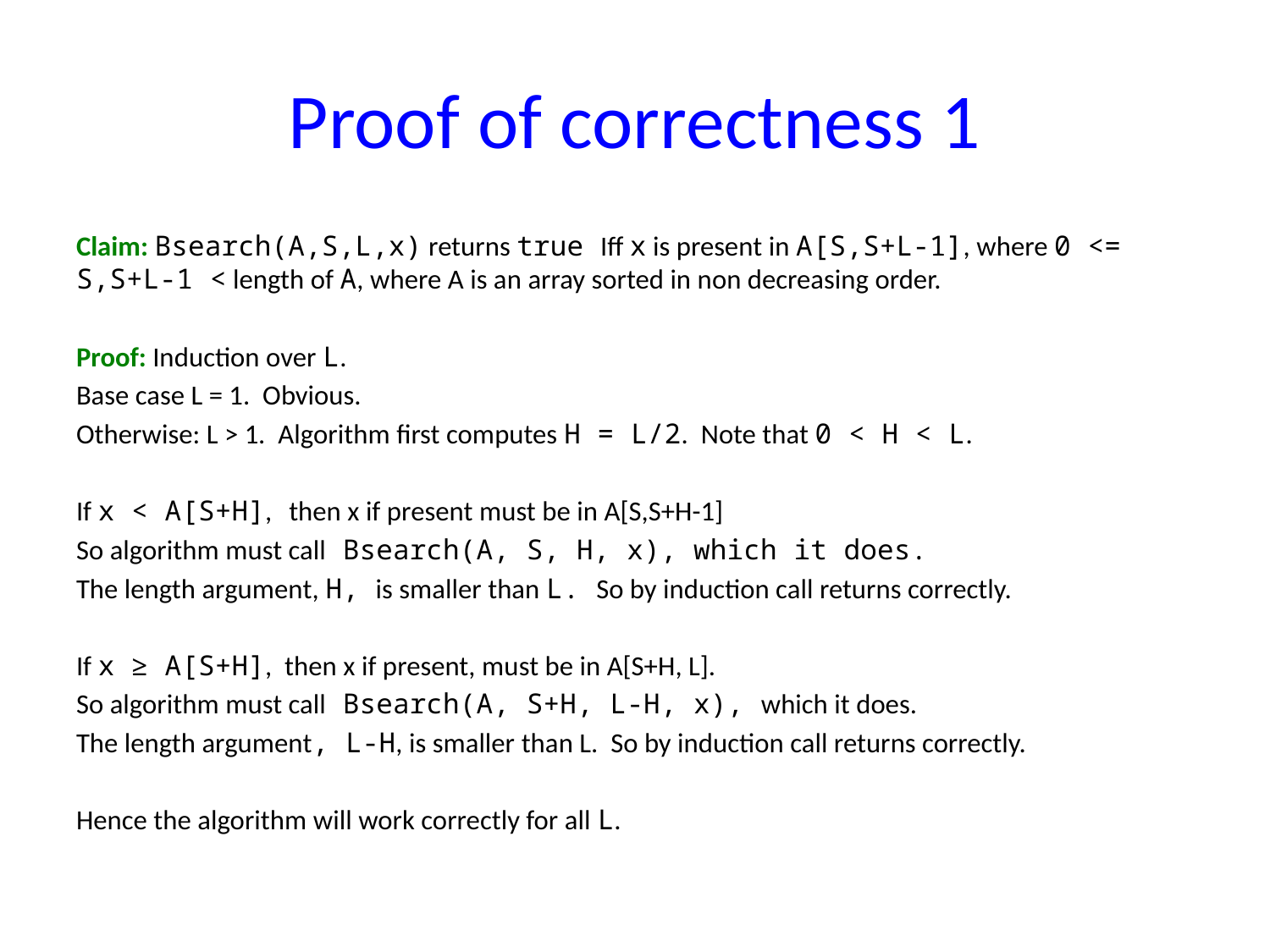

# Proof of correctness 1
Claim: Bsearch(A,S,L,x) returns true Iff x is present in A[S,S+L-1], where 0 <= S,S+L-1 < length of A, where A is an array sorted in non decreasing order.

Proof: Induction over L.
Base case L = 1.  Obvious.
Otherwise: L > 1.  Algorithm first computes H = L/2.  Note that 0 < H < L.

If x < A[S+H], then x if present must be in A[S,S+H-1]
So algorithm must call Bsearch(A, S, H, x), which it does.
The length argument, H, is smaller than L. So by induction call returns correctly.

If x ≥ A[S+H],  then x if present, must be in A[S+H, L].
So algorithm must call Bsearch(A, S+H, L-H, x), which it does.
The length argument, L-H, is smaller than L.  So by induction call returns correctly.

Hence the algorithm will work correctly for all L.